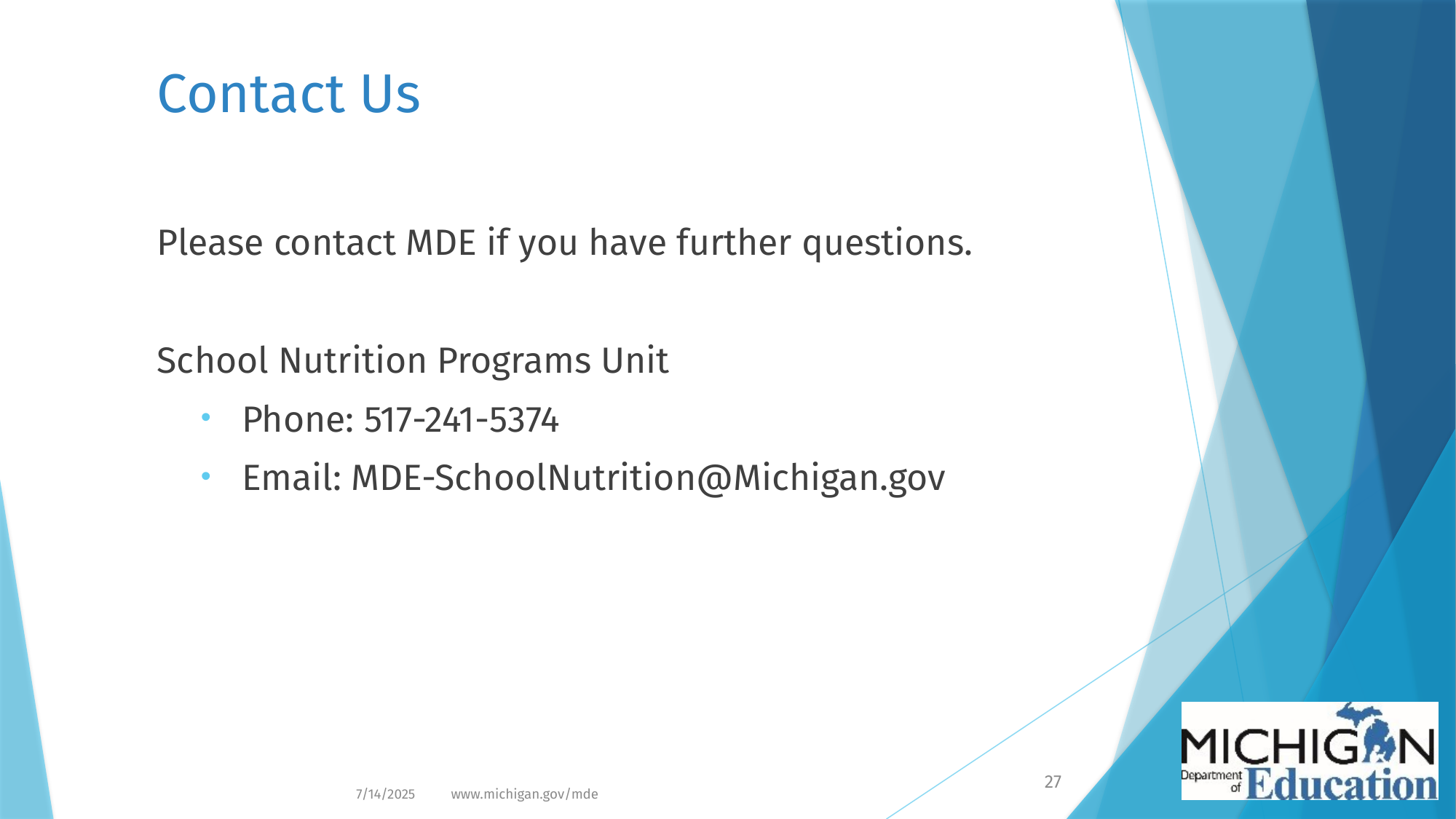

# Contact Us
Please contact MDE if you have further questions.

School Nutrition Programs Unit
Phone: 517-241-5374
Email: MDE-SchoolNutrition@Michigan.gov

27
7/14/2025
www.michigan.gov/mde